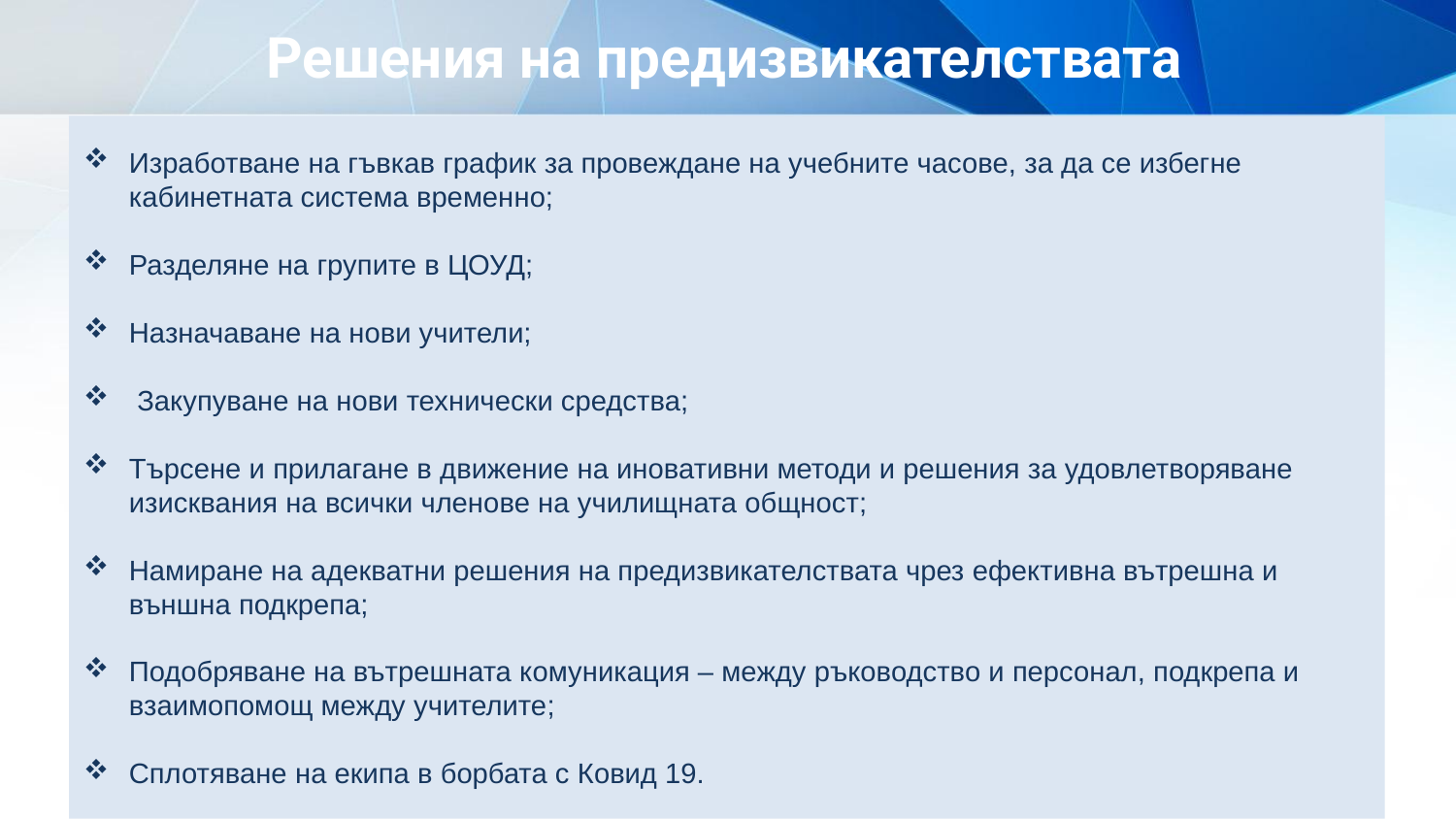

Решения на предизвикателствата
Изработване на гъвкав график за провеждане на учебните часове, за да се избегне кабинетната система временно;

Разделяне на групите в ЦОУД;

Назначаване на нови учители;

 Закупуване на нови технически средства;

Търсене и прилагане в движение на иновативни методи и решения за удовлетворяване изисквания на всички членове на училищната общност;

Намиране на адекватни решения на предизвикателствата чрез ефективна вътрешна и външна подкрепа;

Подобряване на вътрешната комуникация – между ръководство и персонал, подкрепа и взаимопомощ между учителите;

Сплотяване на екипа в борбата с Ковид 19.
7